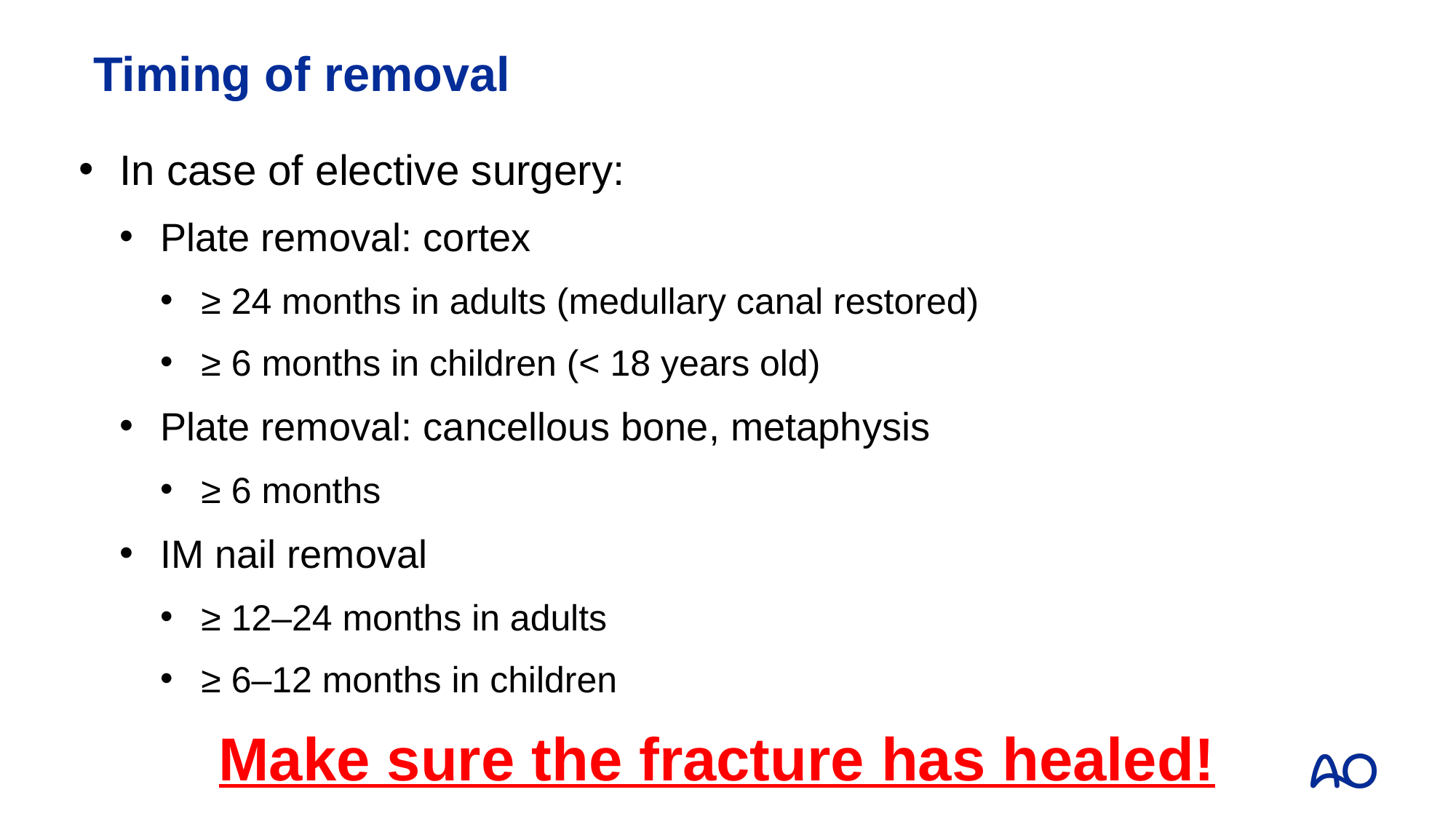

# Timing of removal
In case of elective surgery:
Plate removal: cortex
≥ 24 months in adults (medullary canal restored)
≥ 6 months in children (< 18 years old)
Plate removal: cancellous bone, metaphysis
≥ 6 months
IM nail removal
≥ 12–24 months in adults
≥ 6–12 months in children
Make sure the fracture has healed!